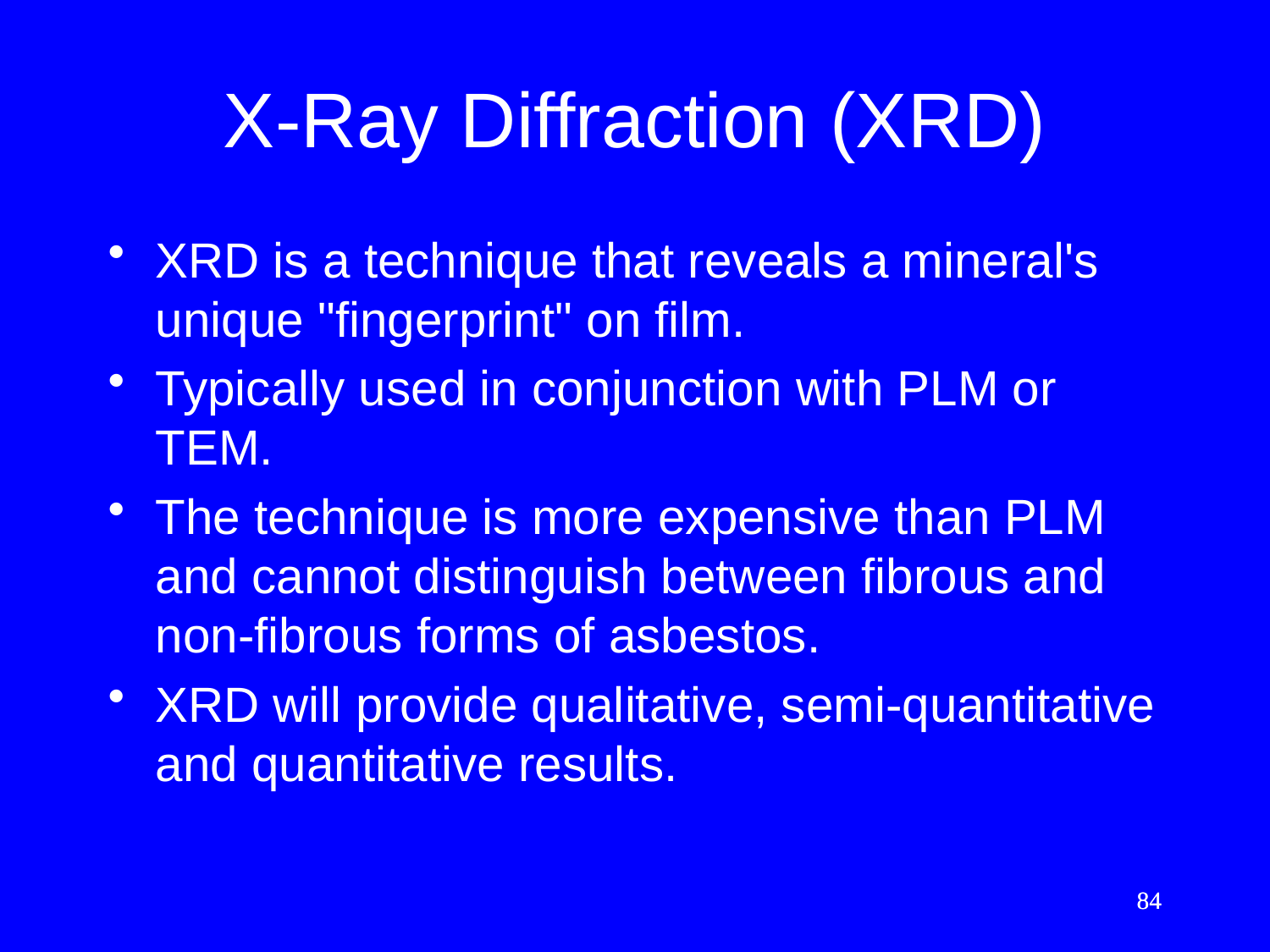

# X-Ray Diffraction (XRD)
XRD is a technique that reveals a mineral's unique "fingerprint" on film.
Typically used in conjunction with PLM or TEM.
The technique is more expensive than PLM and cannot distinguish between fibrous and non-fibrous forms of asbestos.
XRD will provide qualitative, semi-quantitative and quantitative results.
84
84